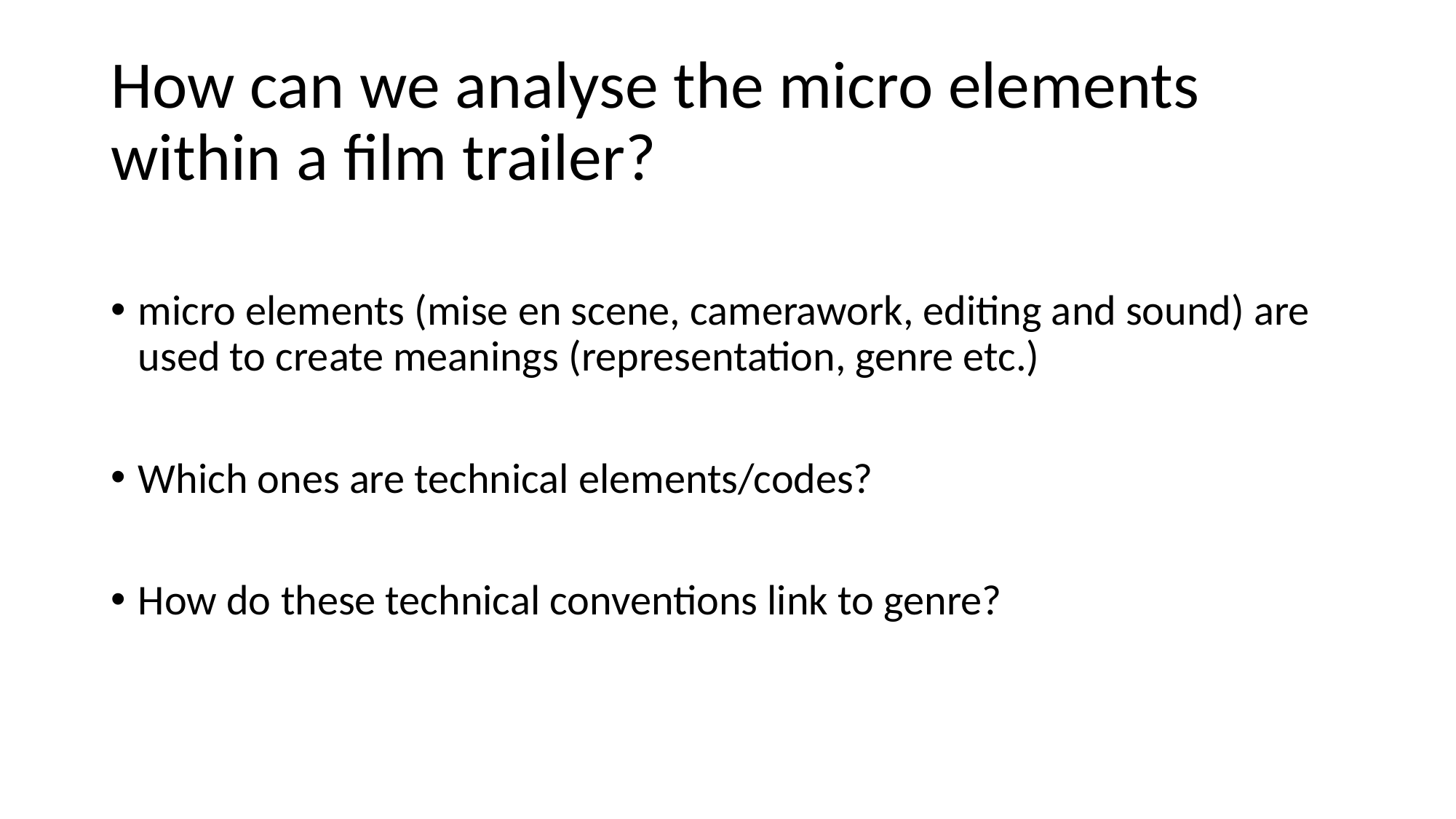

# How can we analyse the micro elements within a film trailer?
micro elements (mise en scene, camerawork, editing and sound) are used to create meanings (representation, genre etc.)

Which ones are technical elements/codes?

How do these technical conventions link to genre?